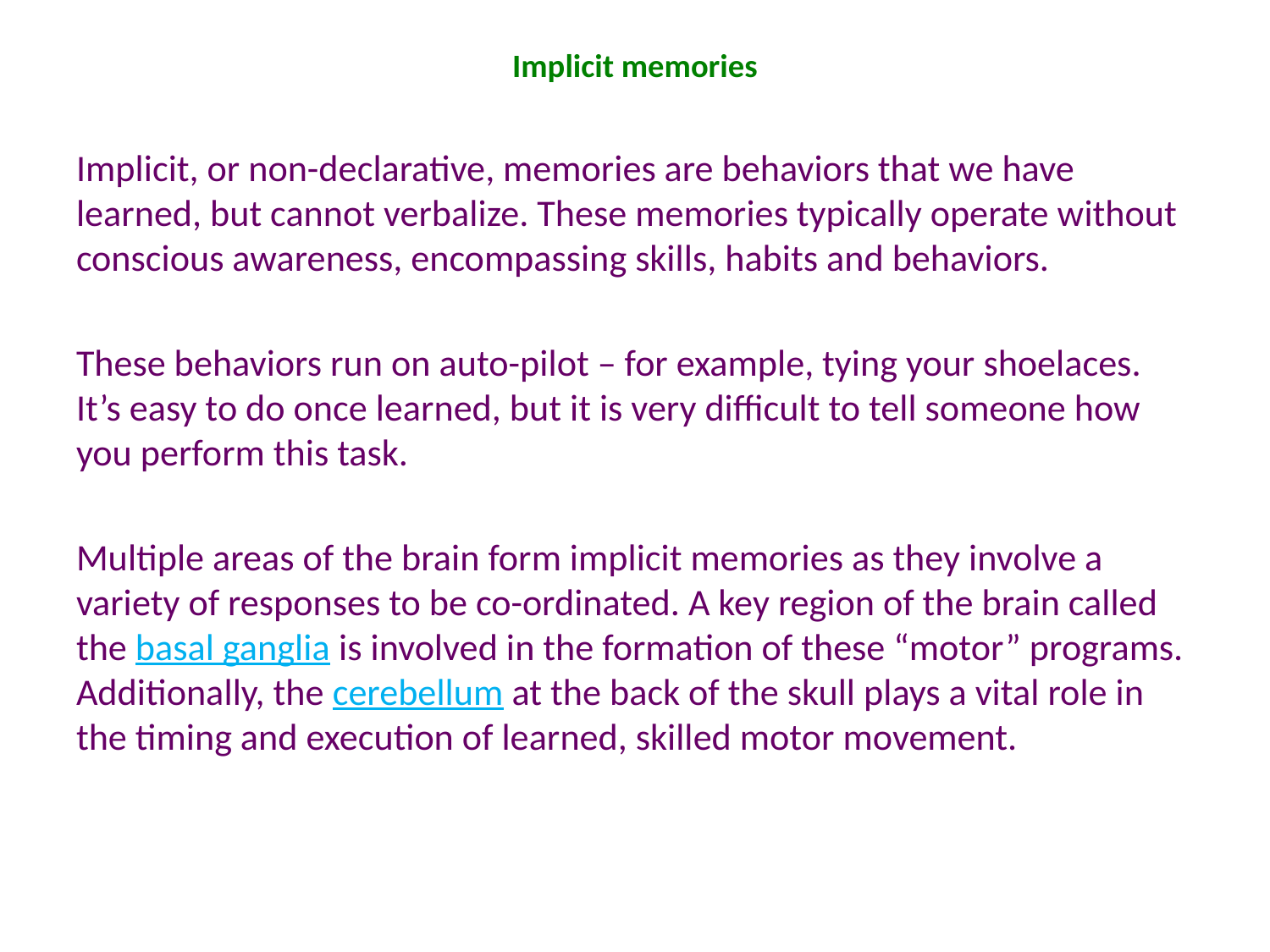

# Implicit memories

Implicit, or non-declarative, memories are behaviors that we have learned, but cannot verbalize. These memories typically operate without conscious awareness, encompassing skills, habits and behaviors.

These behaviors run on auto-pilot – for example, tying your shoelaces. It’s easy to do once learned, but it is very difficult to tell someone how you perform this task.

Multiple areas of the brain form implicit memories as they involve a variety of responses to be co-ordinated. A key region of the brain called the basal ganglia is involved in the formation of these “motor” programs. Additionally, the cerebellum at the back of the skull plays a vital role in the timing and execution of learned, skilled motor movement.